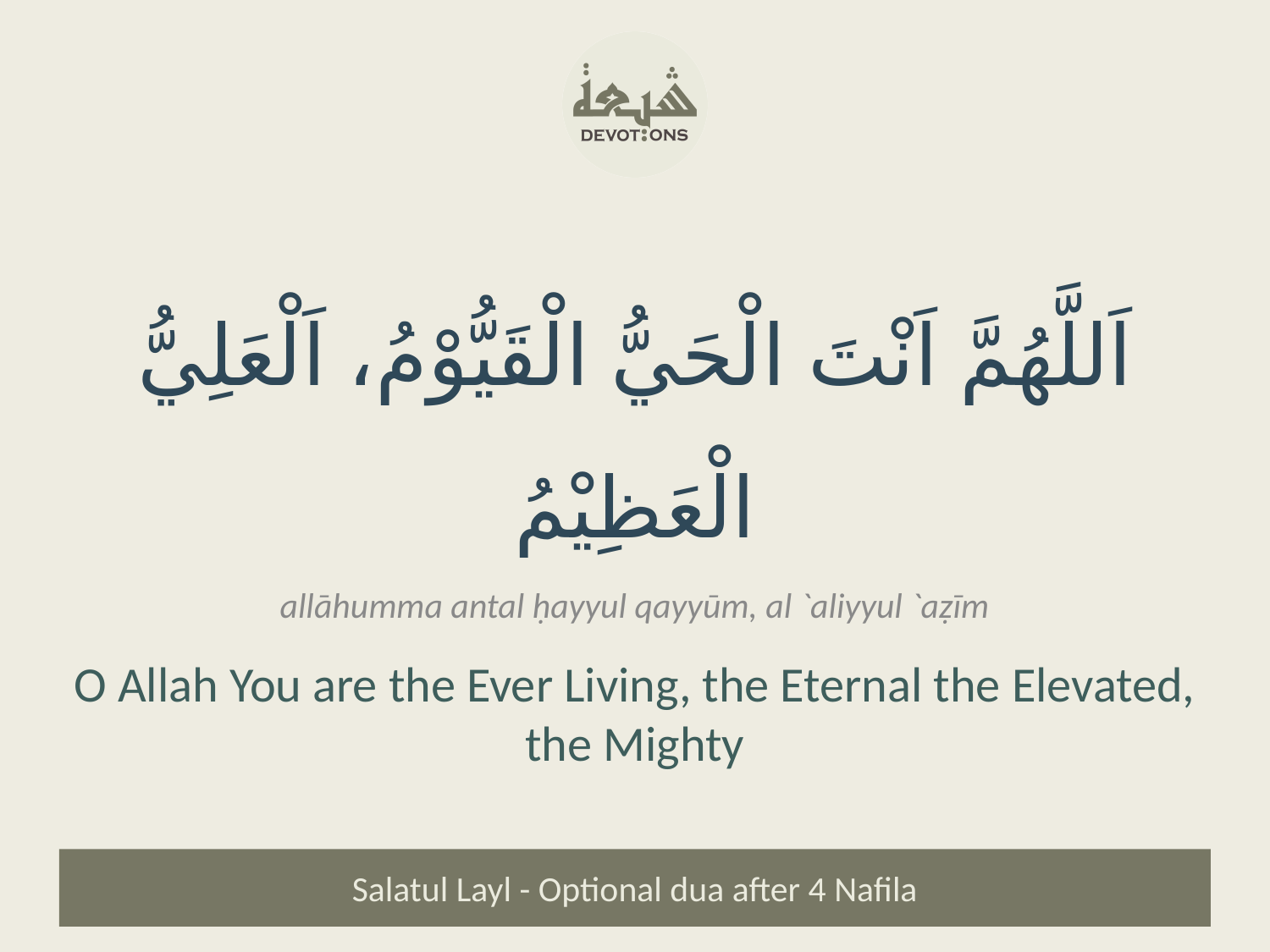

اَللَّهُمَّ اَنْتَ الْحَيُّ الْقَيُّوْمُ، اَلْعَلِيُّ الْعَظِيْمُ
allāhumma antal ḥayyul qayyūm, al `aliyyul `aẓīm
O Allah You are the Ever Living, the Eternal the Elevated, the Mighty
Salatul Layl - Optional dua after 4 Nafila